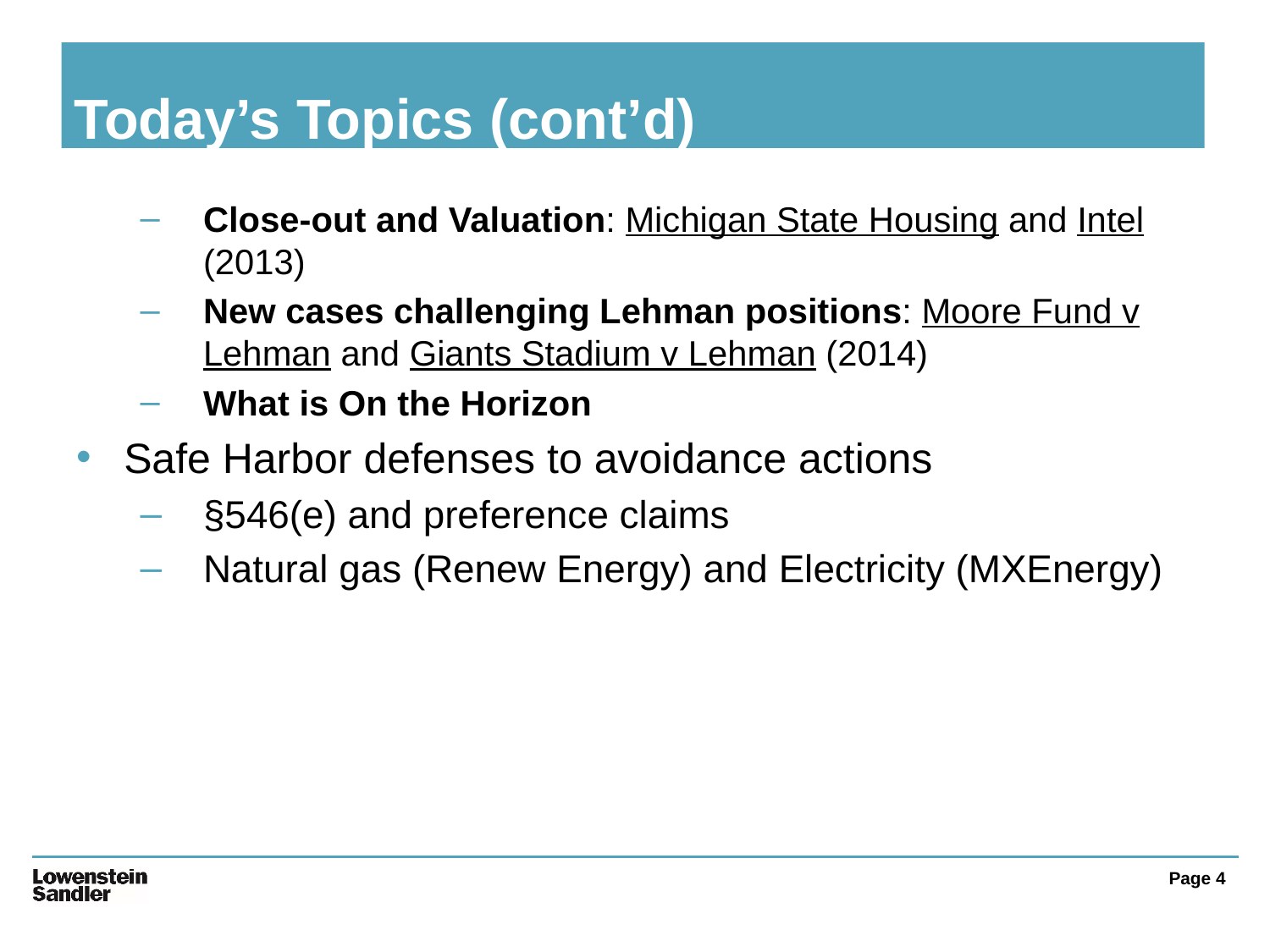

# Today’s Topics (cont’d)
Close-out and Valuation: Michigan State Housing and Intel (2013)
New cases challenging Lehman positions: Moore Fund v Lehman and Giants Stadium v Lehman (2014)
What is On the Horizon
Safe Harbor defenses to avoidance actions
§546(e) and preference claims
Natural gas (Renew Energy) and Electricity (MXEnergy)

Page 4